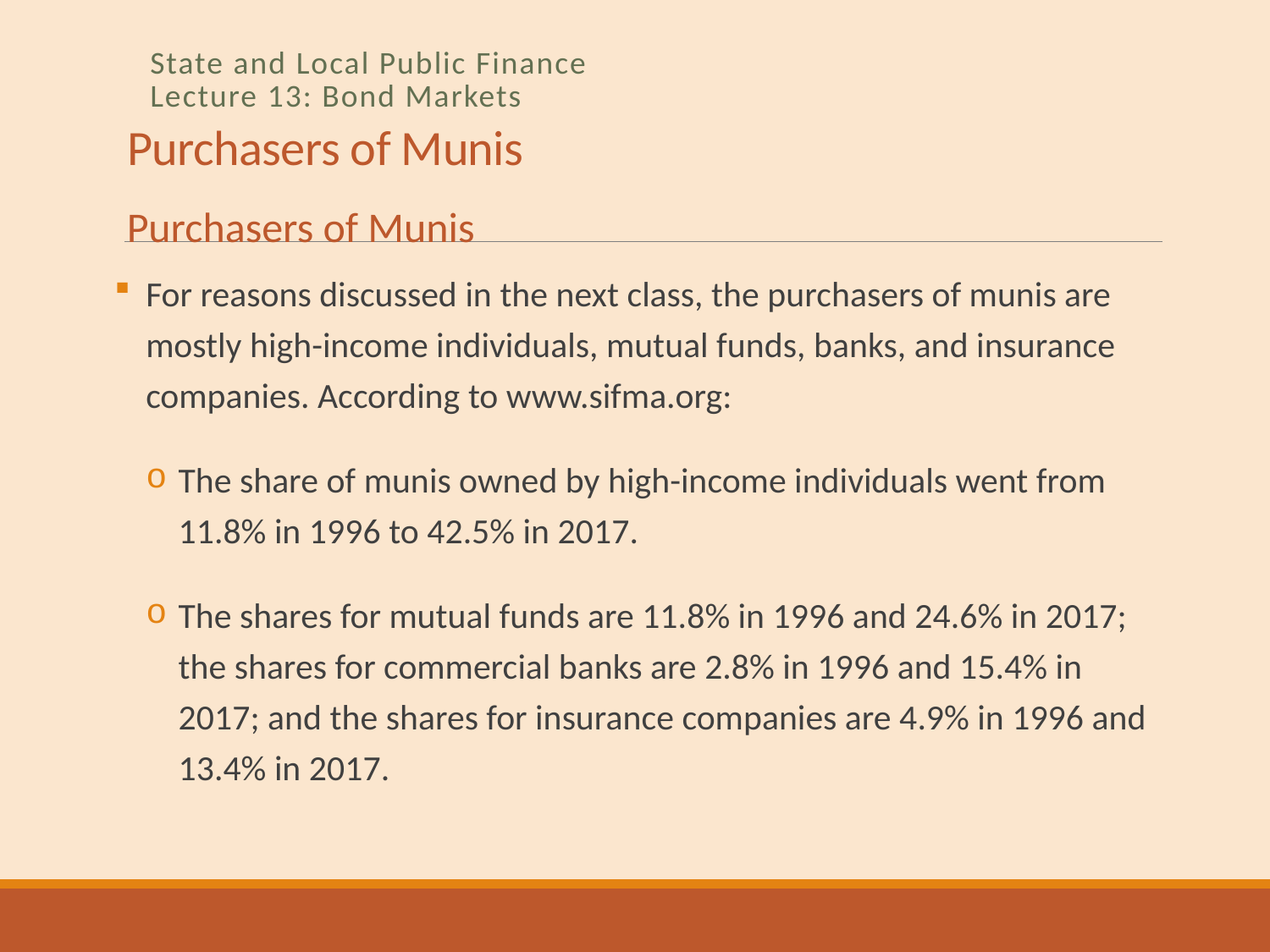

# Purchasers of Munis
State and Local Public Finance
Lecture 13: Bond Markets
Purchasers of Munis
For reasons discussed in the next class, the purchasers of munis are mostly high-income individuals, mutual funds, banks, and insurance companies. According to www.sifma.org:
The share of munis owned by high-income individuals went from 11.8% in 1996 to 42.5% in 2017.
The shares for mutual funds are 11.8% in 1996 and 24.6% in 2017; the shares for commercial banks are 2.8% in 1996 and 15.4% in 2017; and the shares for insurance companies are 4.9% in 1996 and 13.4% in 2017.